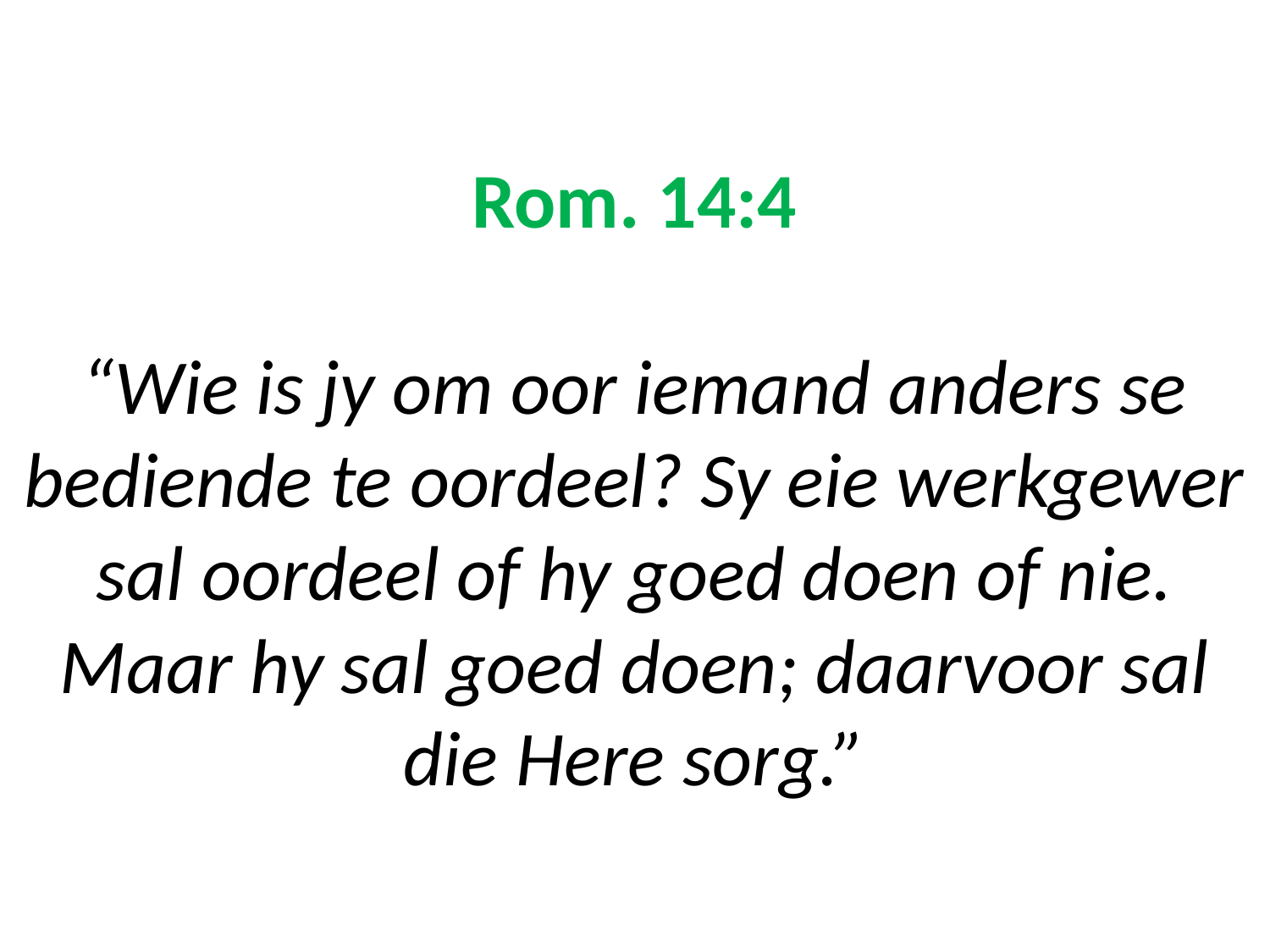

# Rom. 14:4 “Wie is jy om oor iemand anders se bediende te oordeel? Sy eie werkgewer sal oordeel of hy goed doen of nie. Maar hy sal goed doen; daarvoor sal die Here sorg.”